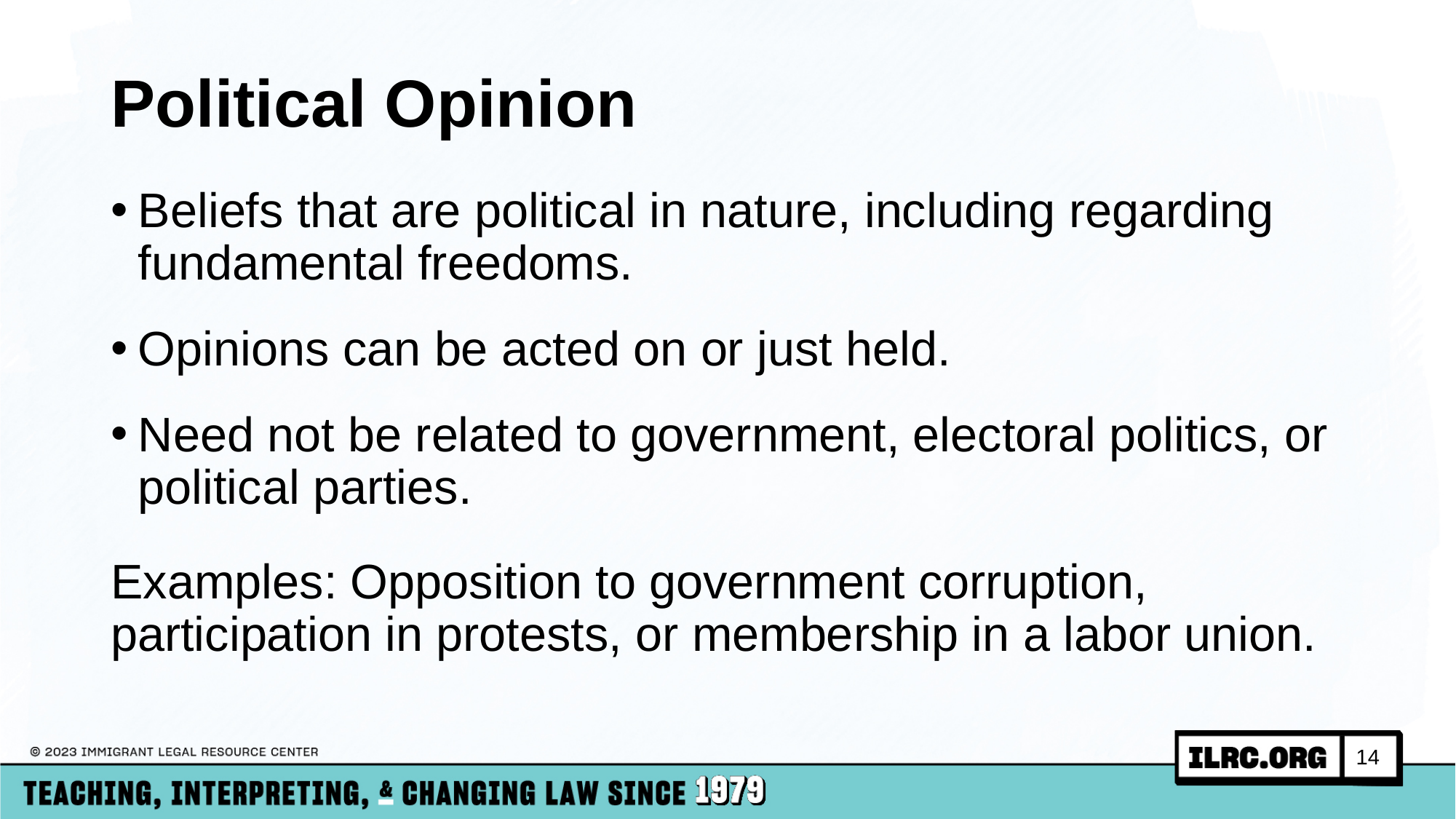

# Political Opinion
Beliefs that are political in nature, including regarding fundamental freedoms.
Opinions can be acted on or just held.
Need not be related to government, electoral politics, or political parties.
Examples: Opposition to government corruption, participation in protests, or membership in a labor union.
14